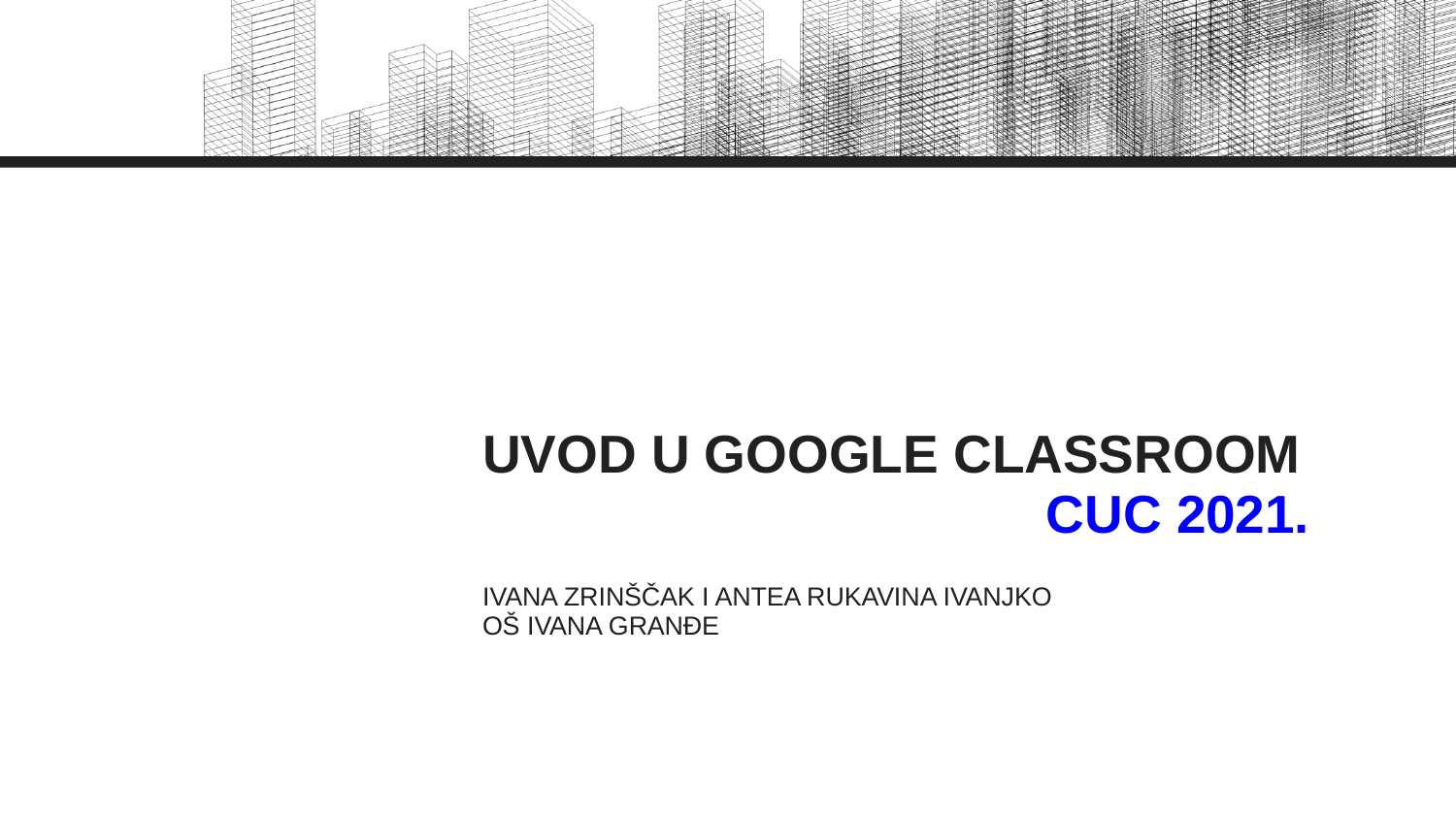

# UVOD U GOOGLE CLASSROOM
CUC 2021.
IVANA ZRINŠČAK I ANTEA RUKAVINA IVANJKO
OŠ IVANA GRANĐE